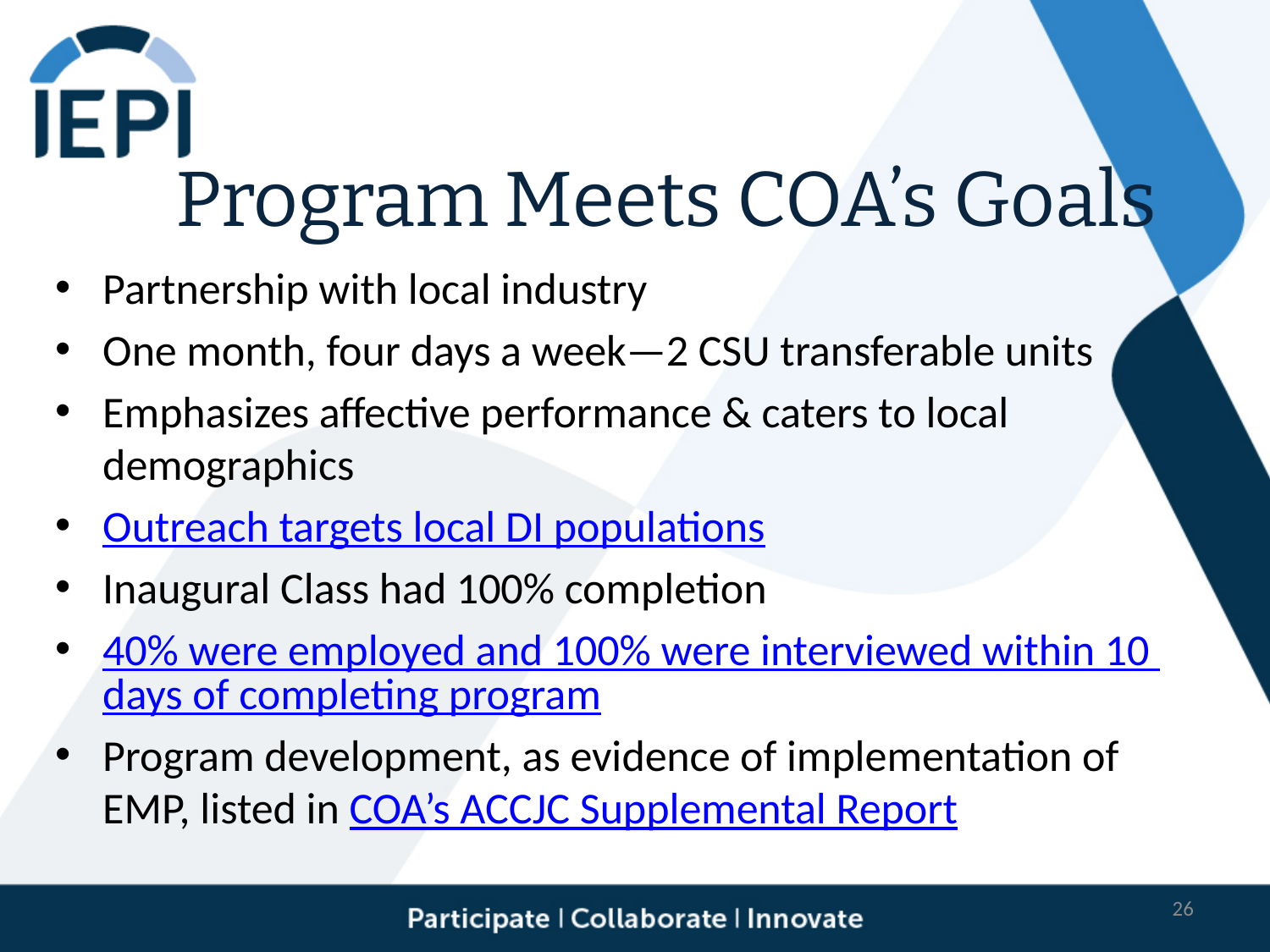

# Program Meets COA’s Goals
Partnership with local industry
One month, four days a week—2 CSU transferable units
Emphasizes affective performance & caters to local demographics
Outreach targets local DI populations
Inaugural Class had 100% completion
40% were employed and 100% were interviewed within 10 days of completing program
Program development, as evidence of implementation of EMP, listed in COA’s ACCJC Supplemental Report
26